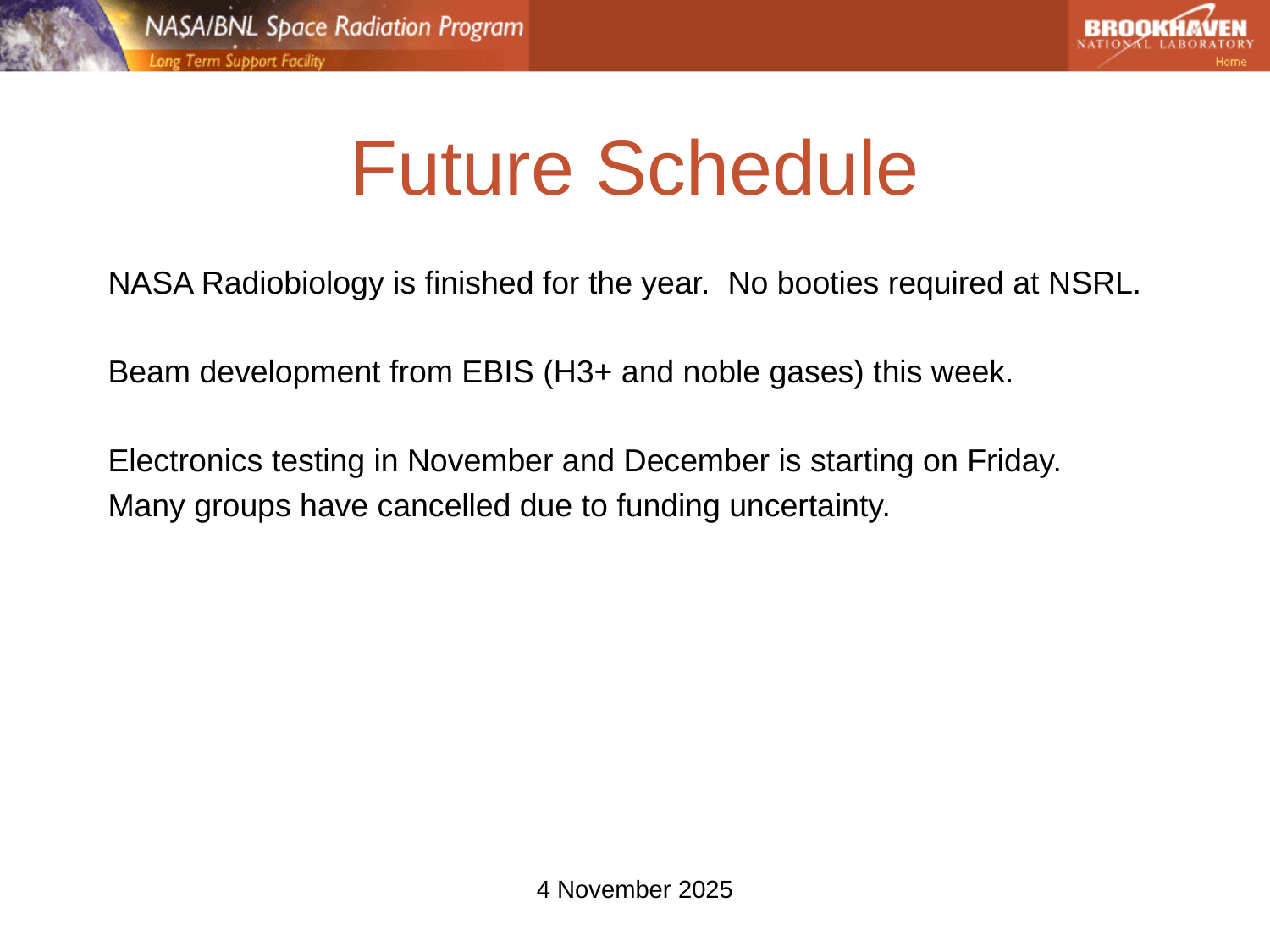

# Future Schedule
NASA Radiobiology is finished for the year.  No booties required at NSRL.

Beam development from EBIS (H3+ and noble gases) this week.

Electronics testing in November and December is starting on Friday.
Many groups have cancelled due to funding uncertainty.
4 November 2025